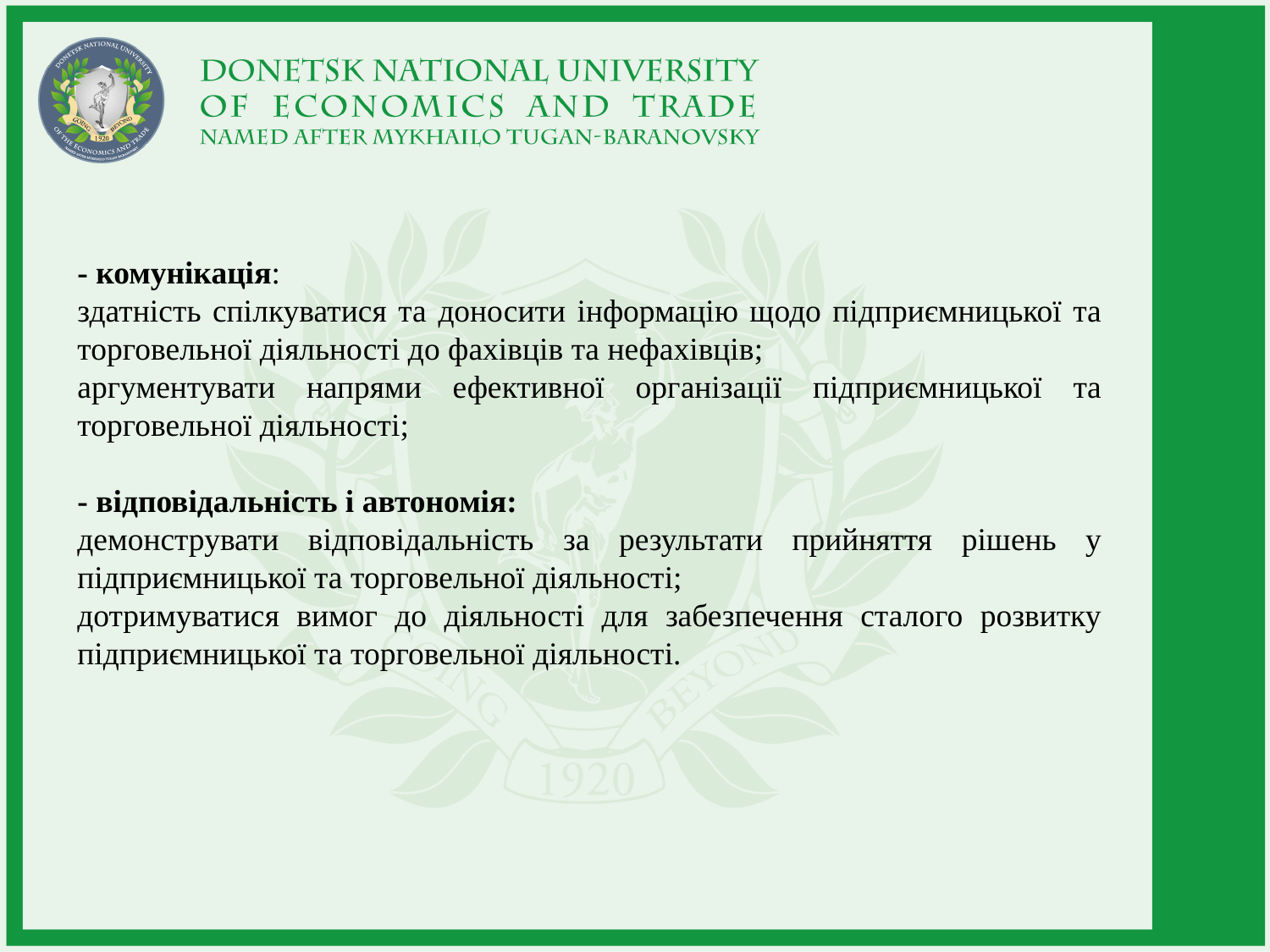

- комунікація:
здатність спілкуватися та доносити інформацію щодо підприємницької та торговельної діяльності до фахівців та нефахівців;
аргументувати напрями ефективної організації підприємницької та торговельної діяльності;

- відповідальність і автономія:
демонструвати відповідальність за результати прийняття рішень у підприємницької та торговельної діяльності;
дотримуватися вимог до діяльності для забезпечення сталого розвитку підприємницької та торговельної діяльності.